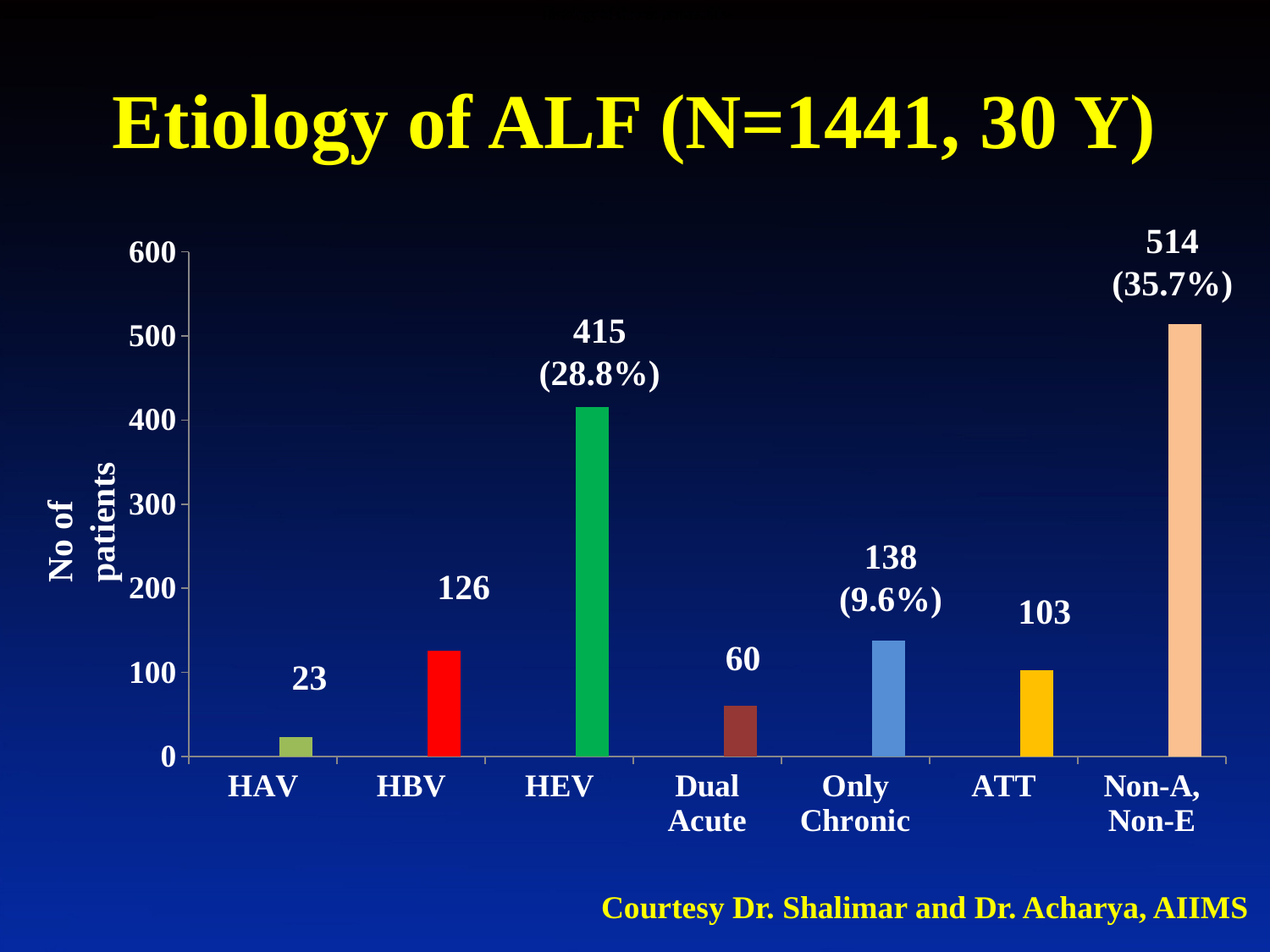

# Etiology of ALF (N=1441, 30 Y)
514
(35.7%)

### Chart

| Category | Series 1 | Series 2 | Series 3 |
|---|---|---|---|
| HAV | None | None | 23.0 |
| HBV | None | None | 126.0 |
| HEV | None | None | 415.0 |
| Dual Acute | None | None | 60.0 |
| Only Chronic | None | None | 138.0 |
| ATT | None | None | 103.0 |
| Non-A, Non-E | None | None | 514.0 |
415 (28.8%)
No of patients
138
(9.6%)
126
103
60
23
Courtesy Dr. Shalimar and Dr. Acharya, AIIMS